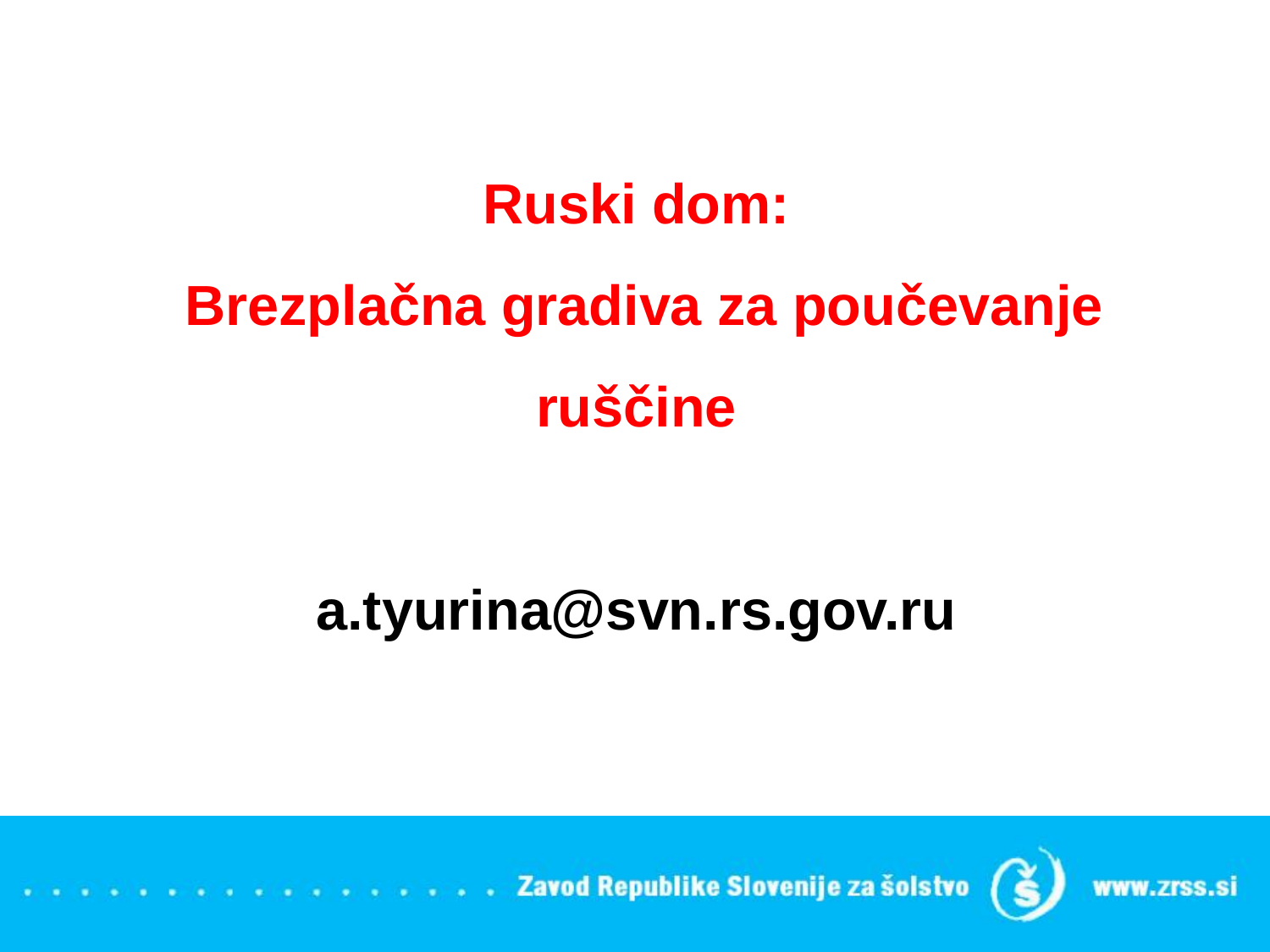

# Ruski dom: Brezplačna gradiva za poučevanje ruščine a.tyurina@svn.rs.gov.ru